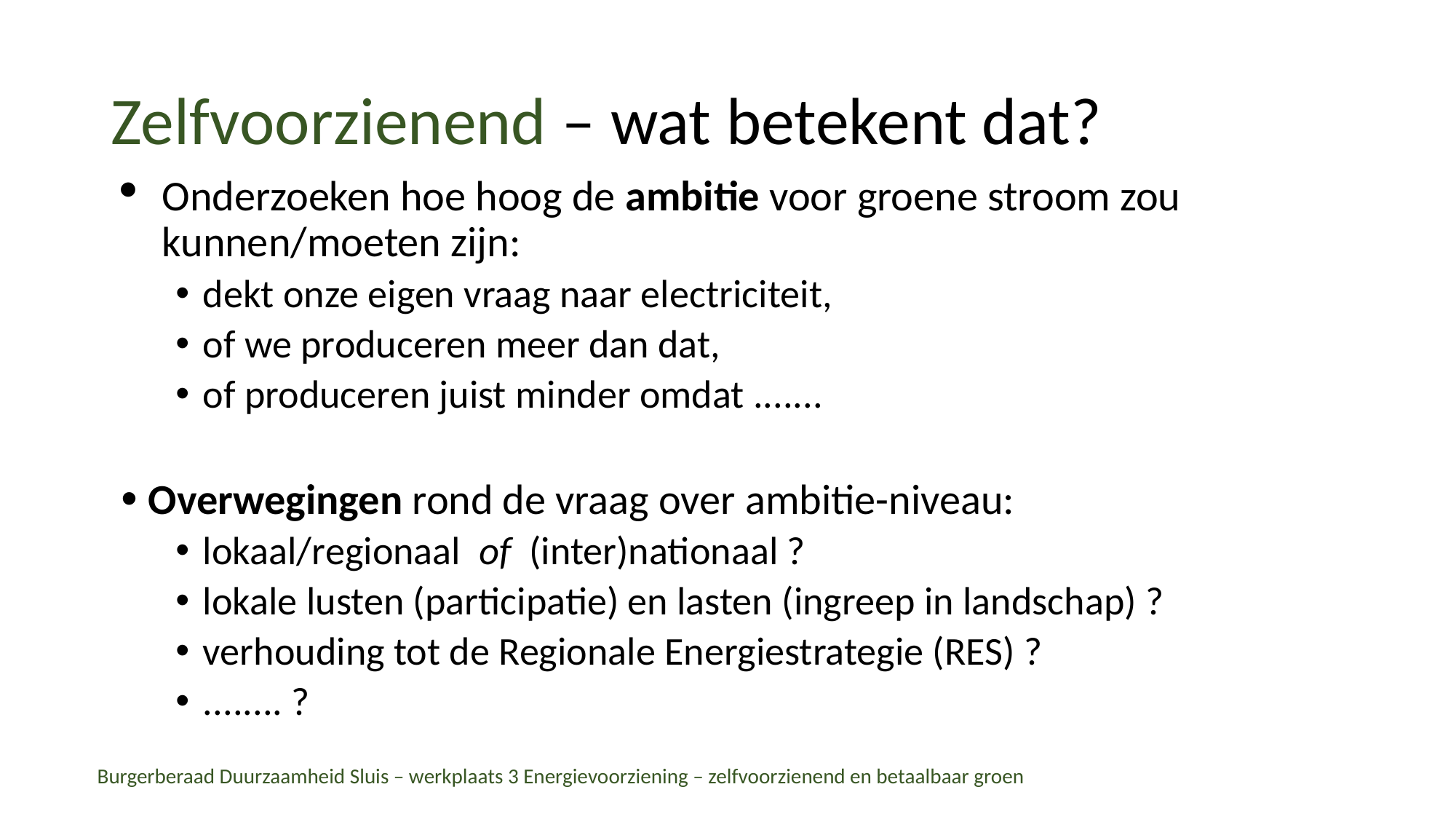

# Zelfvoorzienend – wat betekent dat?
Onderzoeken hoe hoog de ambitie voor groene stroom zou kunnen/moeten zijn:
dekt onze eigen vraag naar electriciteit,
of we produceren meer dan dat,
of produceren juist minder omdat .......
Overwegingen rond de vraag over ambitie-niveau:
lokaal/regionaal  of  (inter)nationaal ?
lokale lusten (participatie) en lasten (ingreep in landschap) ?
verhouding tot de Regionale Energiestrategie (RES) ?
........ ?
Burgerberaad Duurzaamheid Sluis – werkplaats 3 Energievoorziening – zelfvoorzienend en betaalbaar groen